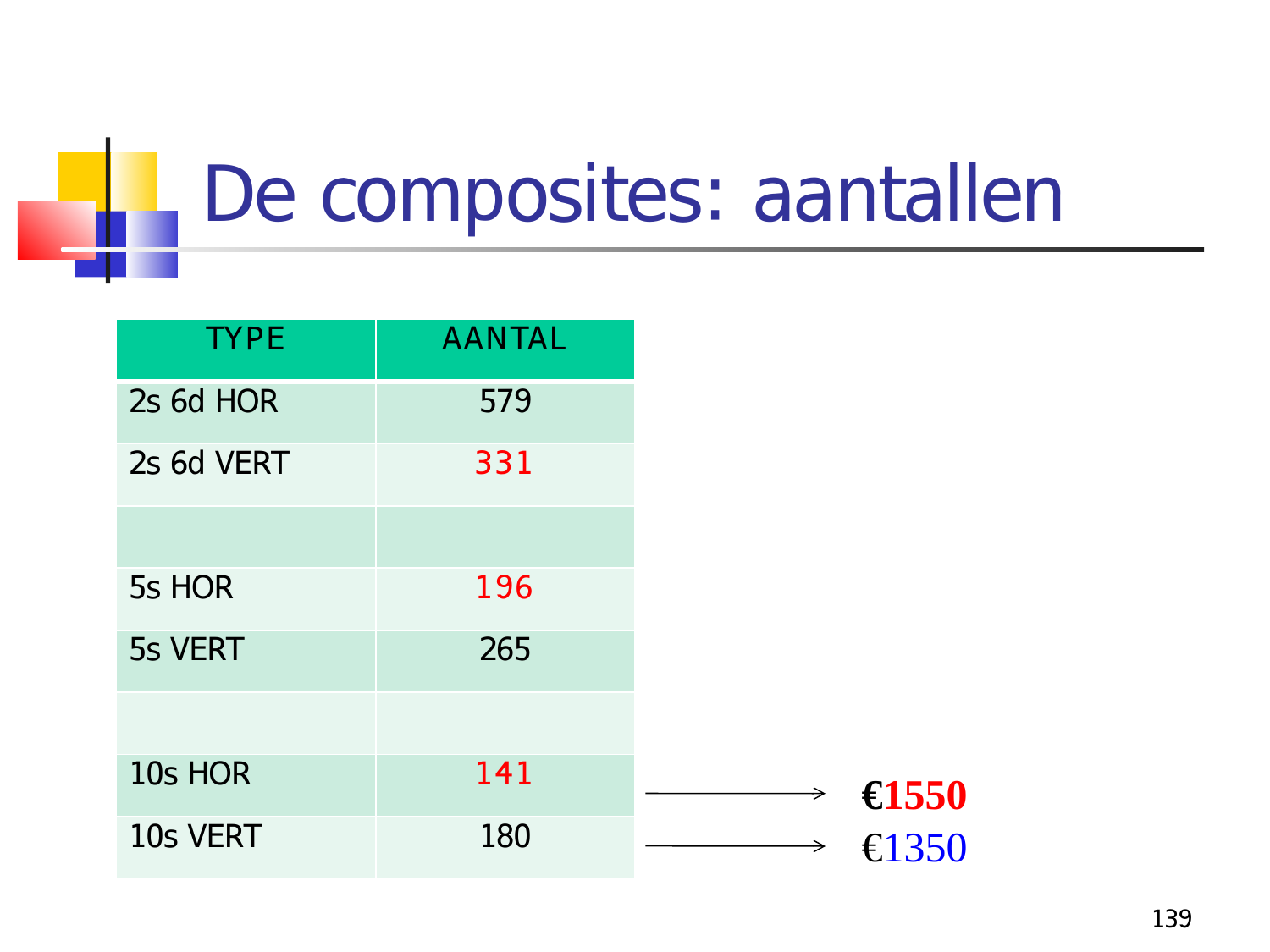

De composites: aantallen
| TYPE | AANTAL |
| --- | --- |
| 2s 6d HOR | 579 |
| 2s 6d VERT | 331 |
|  |  |
| 5s HOR | 196 |
| 5s VERT | 265 |
|  |  |
| 10s HOR | 141 |
| 10s VERT | 180 |
€1550
€1350
139